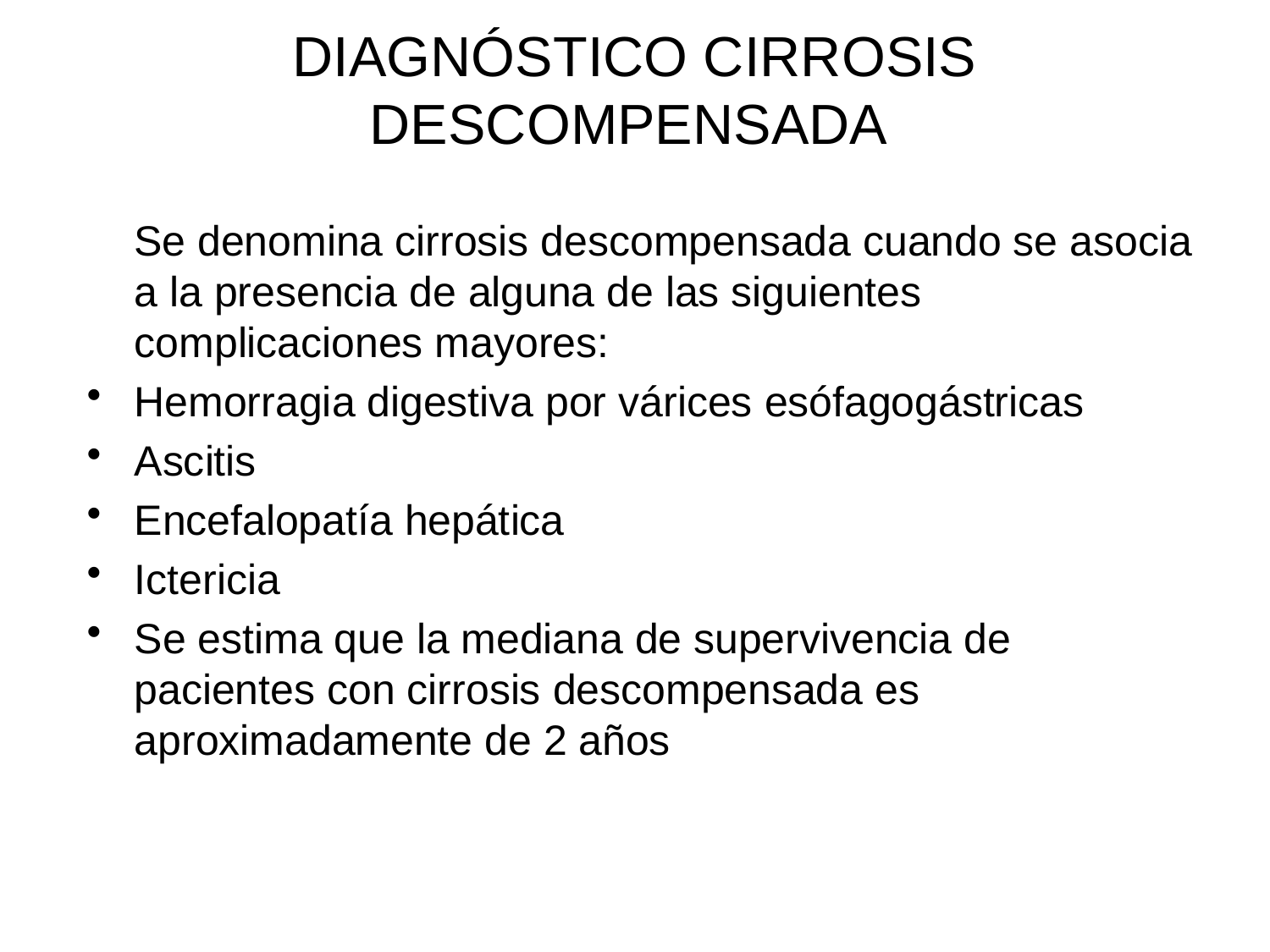

# DIAGNÓSTICO CIRROSIS DESCOMPENSADA
    Se denomina cirrosis descompensada cuando se asocia a la presencia de alguna de las siguientes complicaciones mayores:
Hemorragia digestiva por várices esófagogástricas
Ascitis
Encefalopatía hepática
Ictericia
Se estima que la mediana de supervivencia de pacientes con cirrosis descompensada es aproximadamente de 2 años